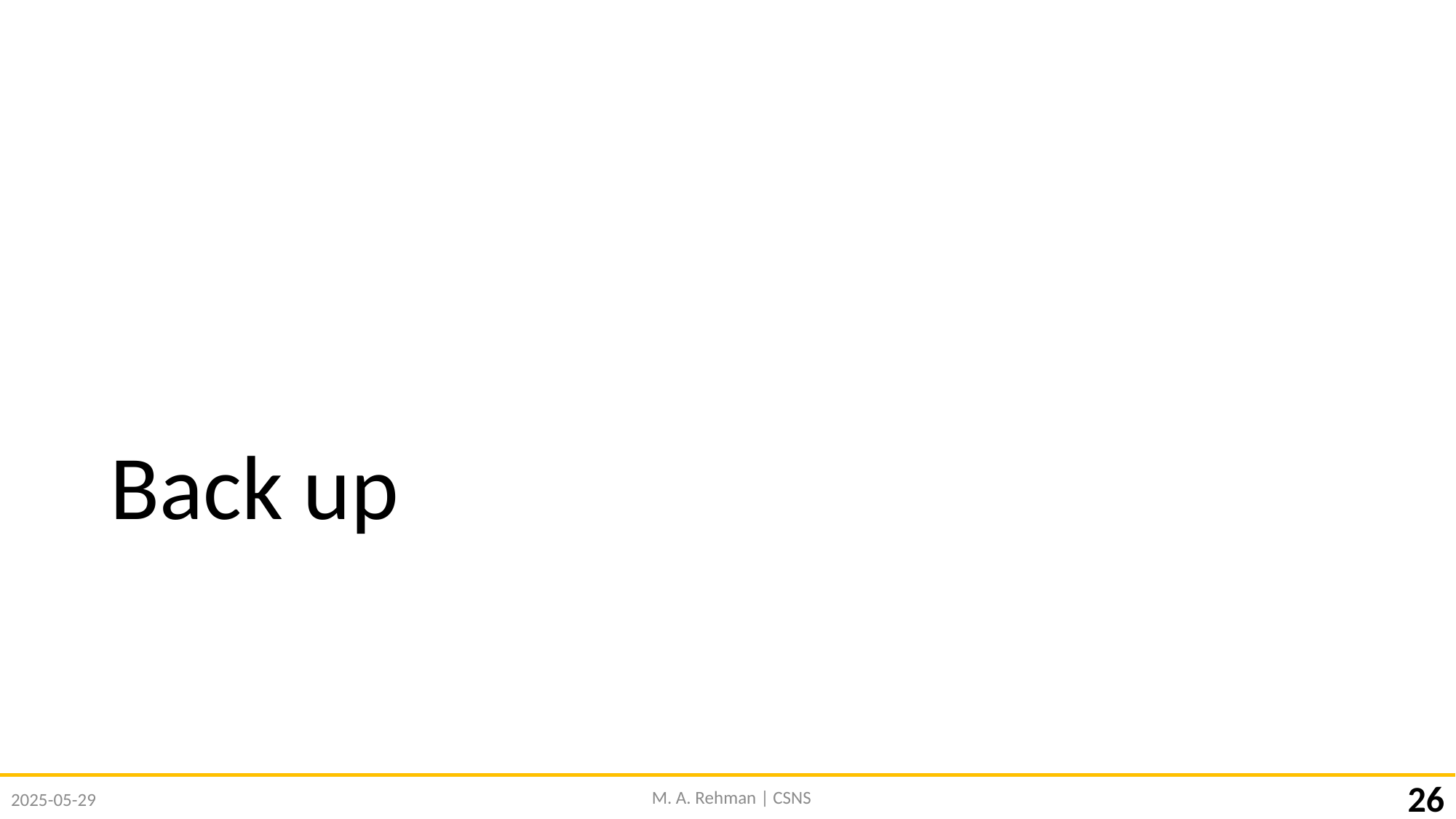

# Back up

M. A. Rehman | CSNS
26
2025-05-29